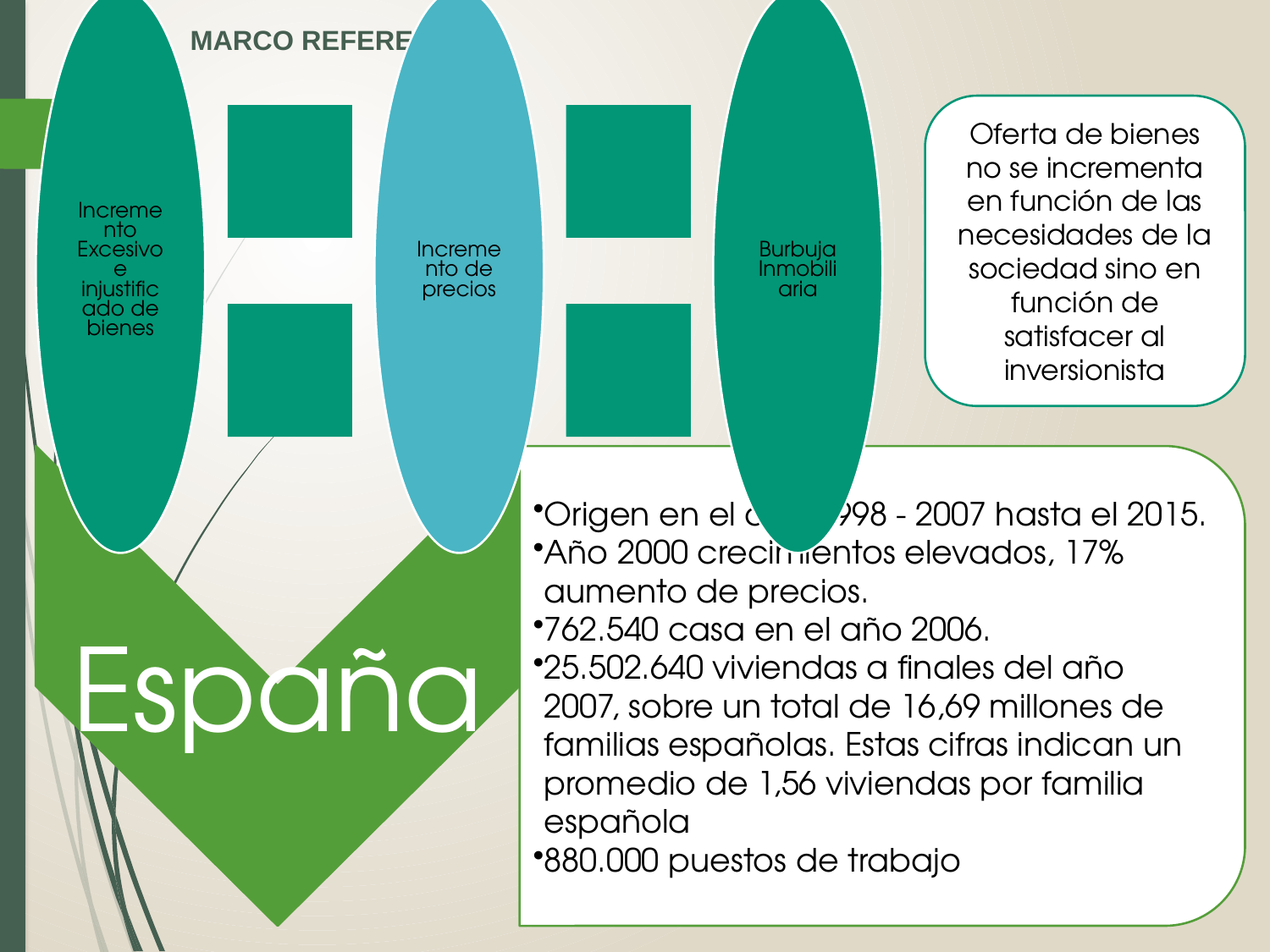

Incremento Excesivo e injustificado de bienes
Incremento de precios
Burbuja Inmobiliaria
# MARCO REFERENCIAL
Oferta de bienes no se incrementa en función de las necesidades de la sociedad sino en función de satisfacer al inversionista
España
Origen en el año 1998 - 2007 hasta el 2015.
Año 2000 crecimientos elevados, 17% aumento de precios.
762.540 casa en el año 2006.
25.502.640 viviendas a finales del año 2007, sobre un total de 16,69 millones de familias españolas. Estas cifras indican un promedio de 1,56 viviendas por familia española
880.000 puestos de trabajo